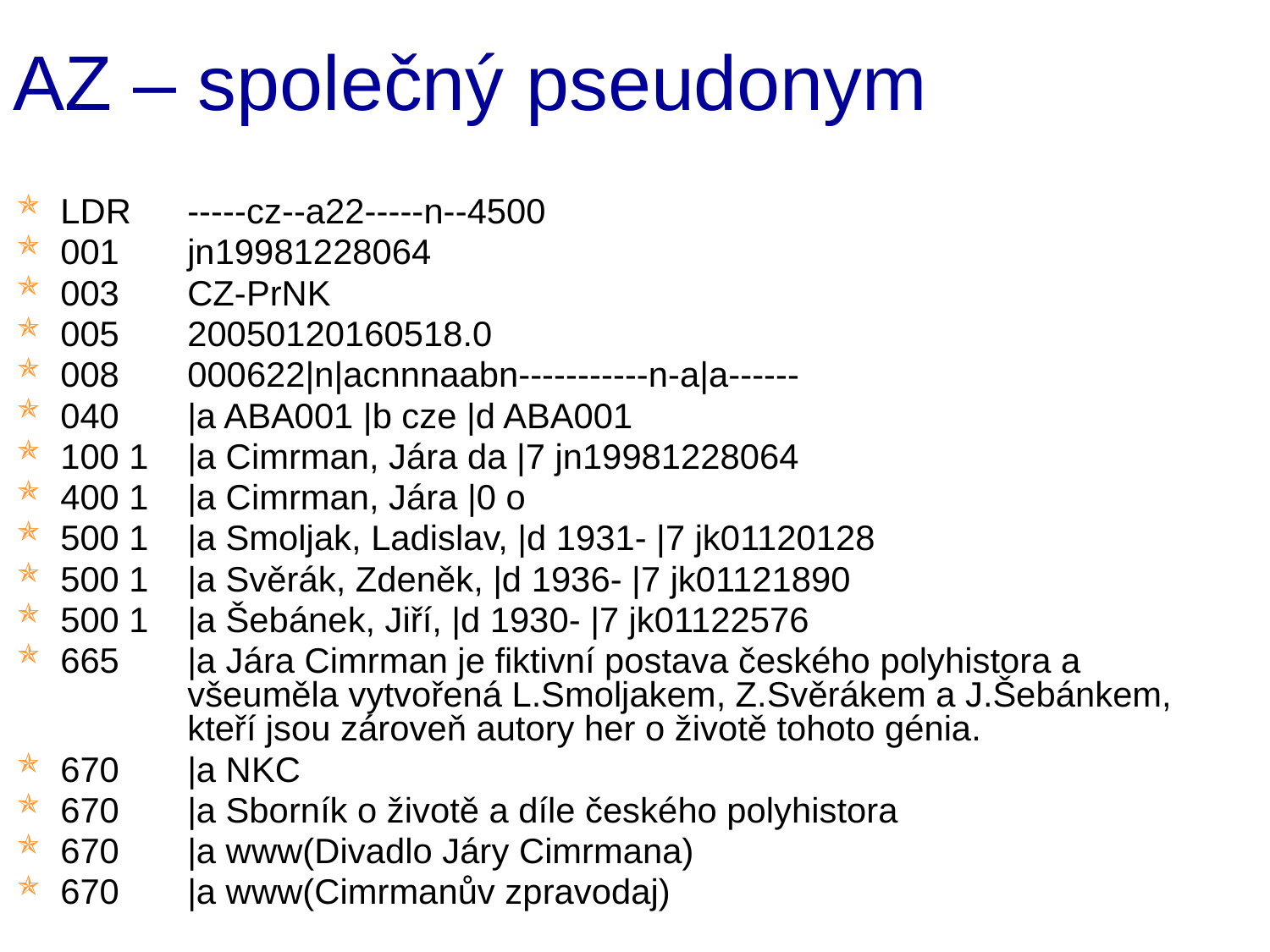

# AZ – společný pseudonym
LDR   	-----cz--a22-----n--4500
001   	jn19981228064
003   	CZ-PrNK
005   	20050120160518.0
008   	000622|n|acnnnaabn-----------n-a|a------
040   	|a ABA001 |b cze |d ABA001
100 1   	|a Cimrman, Jára da |7 jn19981228064
400 1   	|a Cimrman, Jára |0 o
500 1   	|a Smoljak, Ladislav, |d 1931- |7 jk01120128
500 1   	|a Svěrák, Zdeněk, |d 1936- |7 jk01121890
500 1   	|a Šebánek, Jiří, |d 1930- |7 jk01122576
665   	|a Jára Cimrman je fiktivní postava českého polyhistora a 		všeuměla vytvořená L.Smoljakem, Z.Svěrákem a J.Šebánkem, 		kteří jsou zároveň autory her o životě tohoto génia.
670   	|a NKC
670   	|a Sborník o životě a díle českého polyhistora
670   	|a www(Divadlo Járy Cimrmana)
670   	|a www(Cimrmanův zpravodaj)